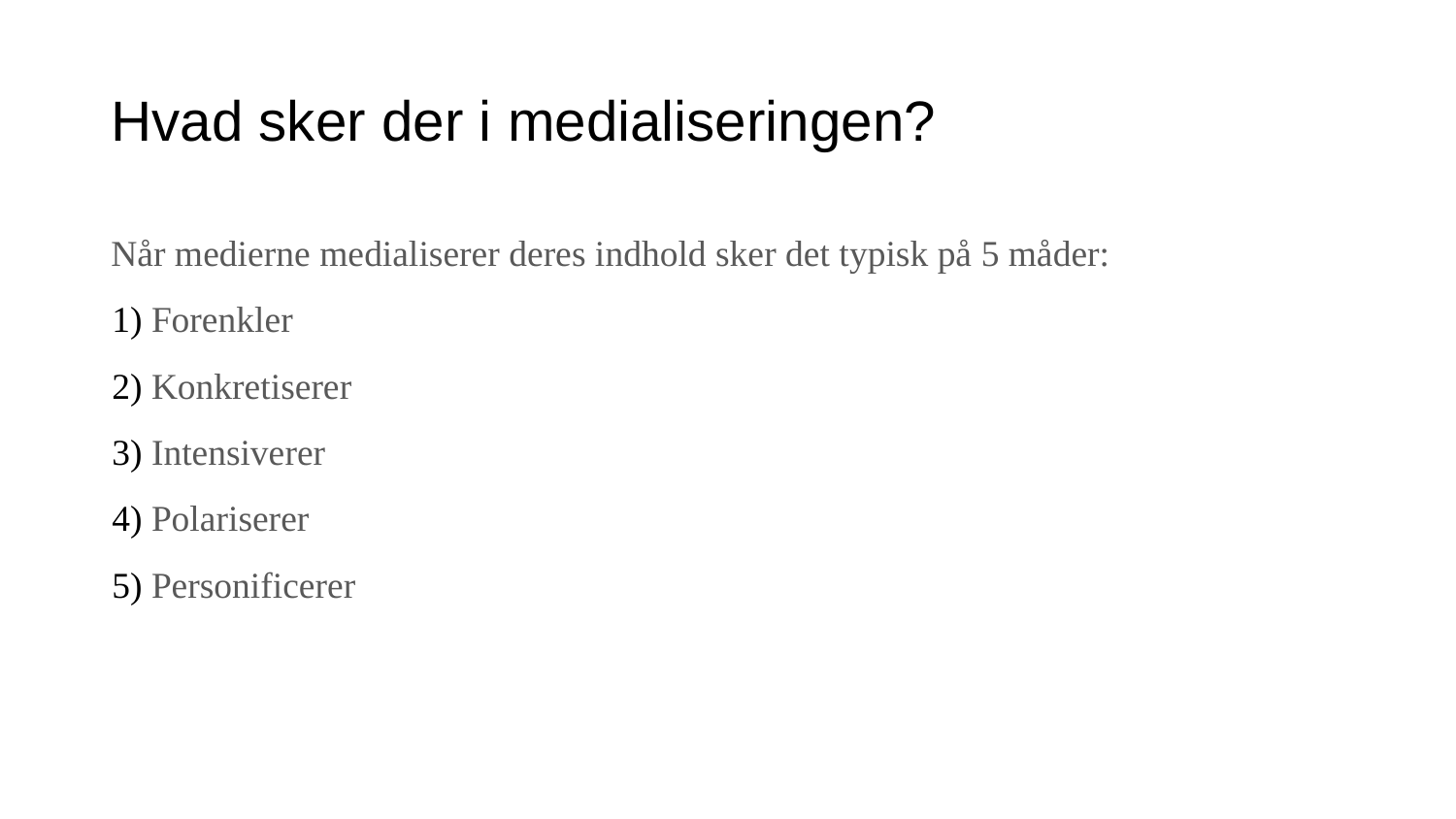

# Hvad sker der i medialiseringen?
Når medierne medialiserer deres indhold sker det typisk på 5 måder:
Forenkler
Konkretiserer
Intensiverer
Polariserer
Personificerer